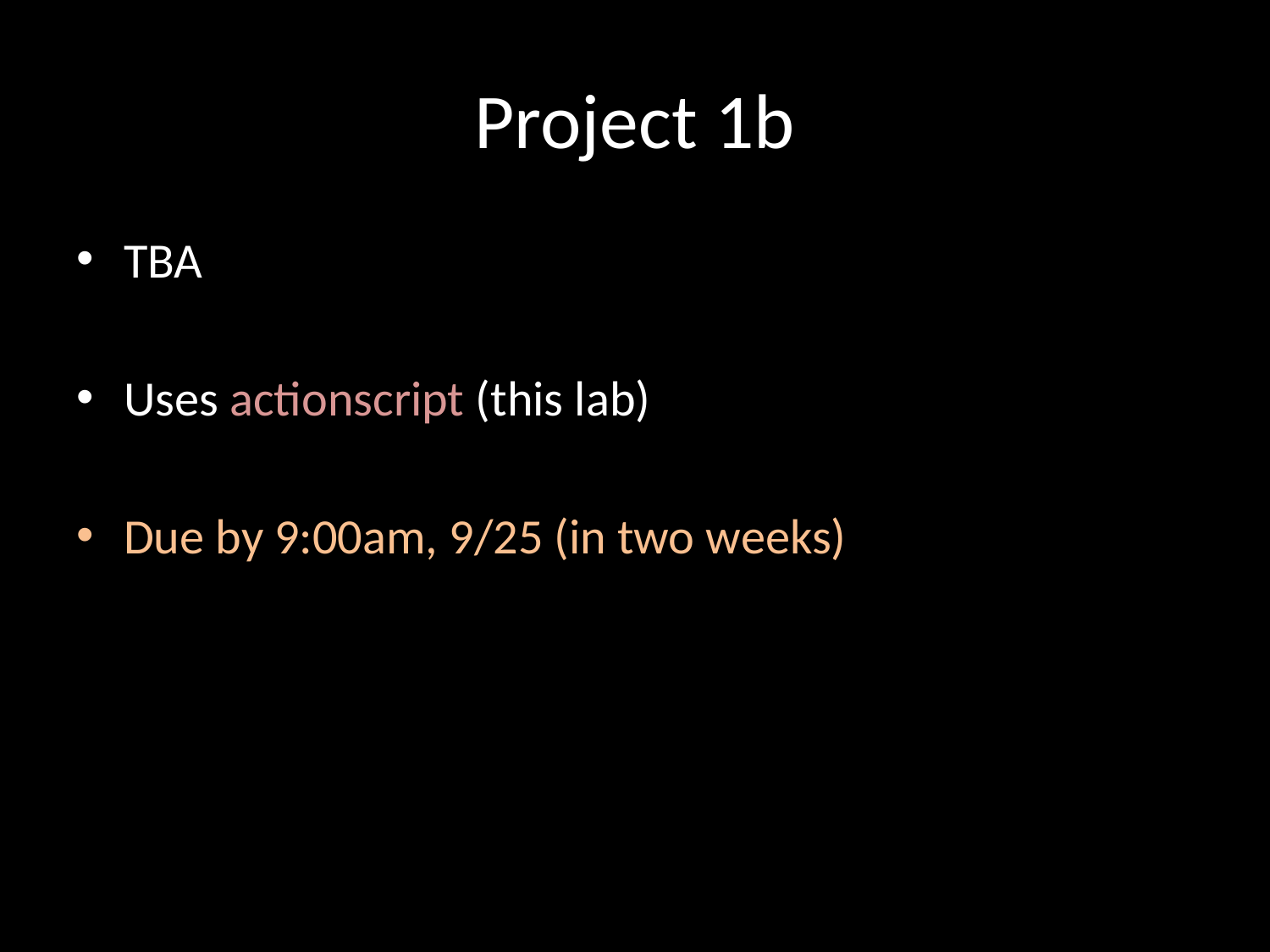

# Project 1b
TBA

Uses actionscript (this lab)

Due by 9:00am, 9/25 (in two weeks)